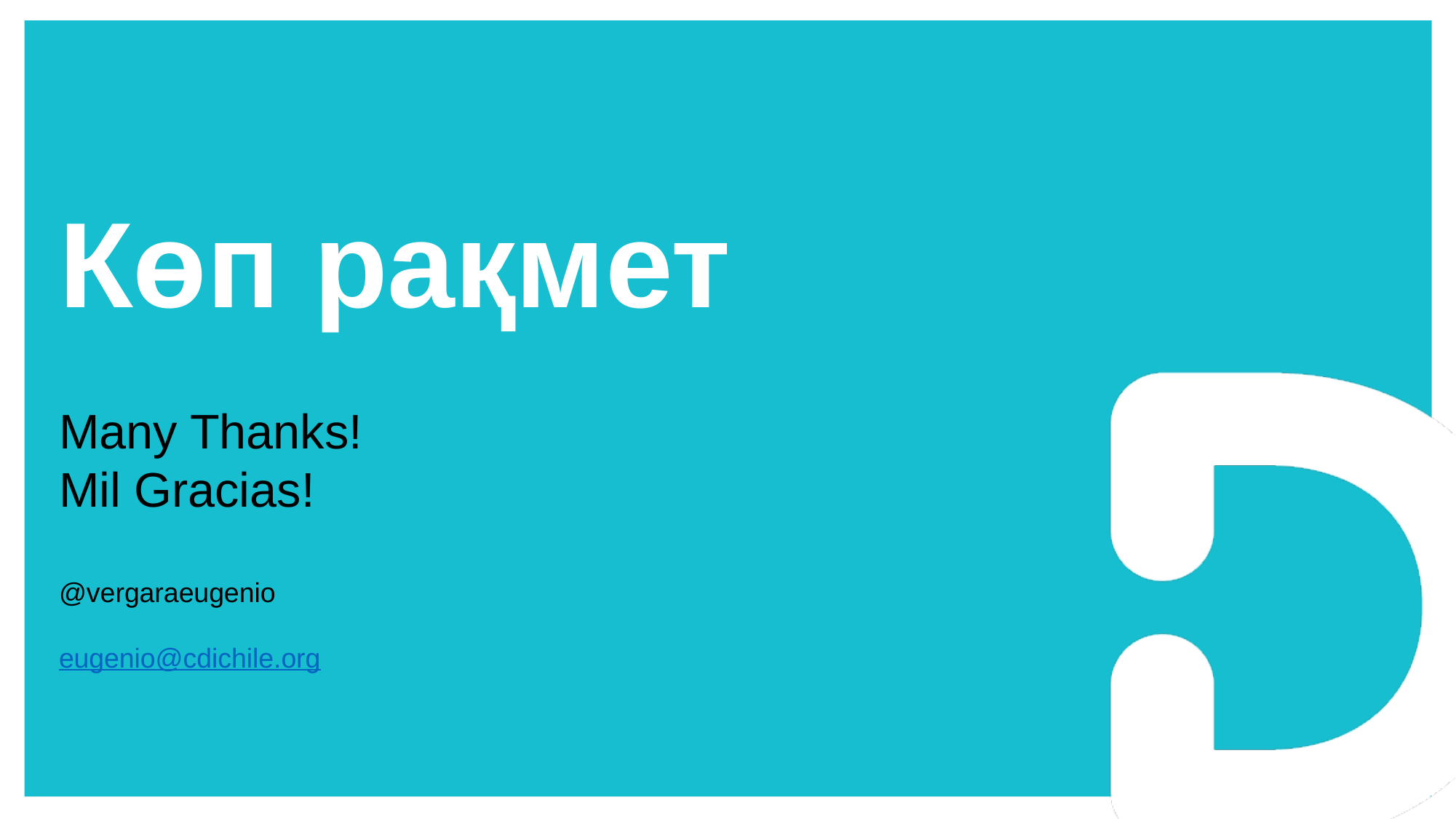

# Көп рақмет
Many Thanks!
Mil Gracias!

@vergaraeugenio

eugenio@cdichile.org